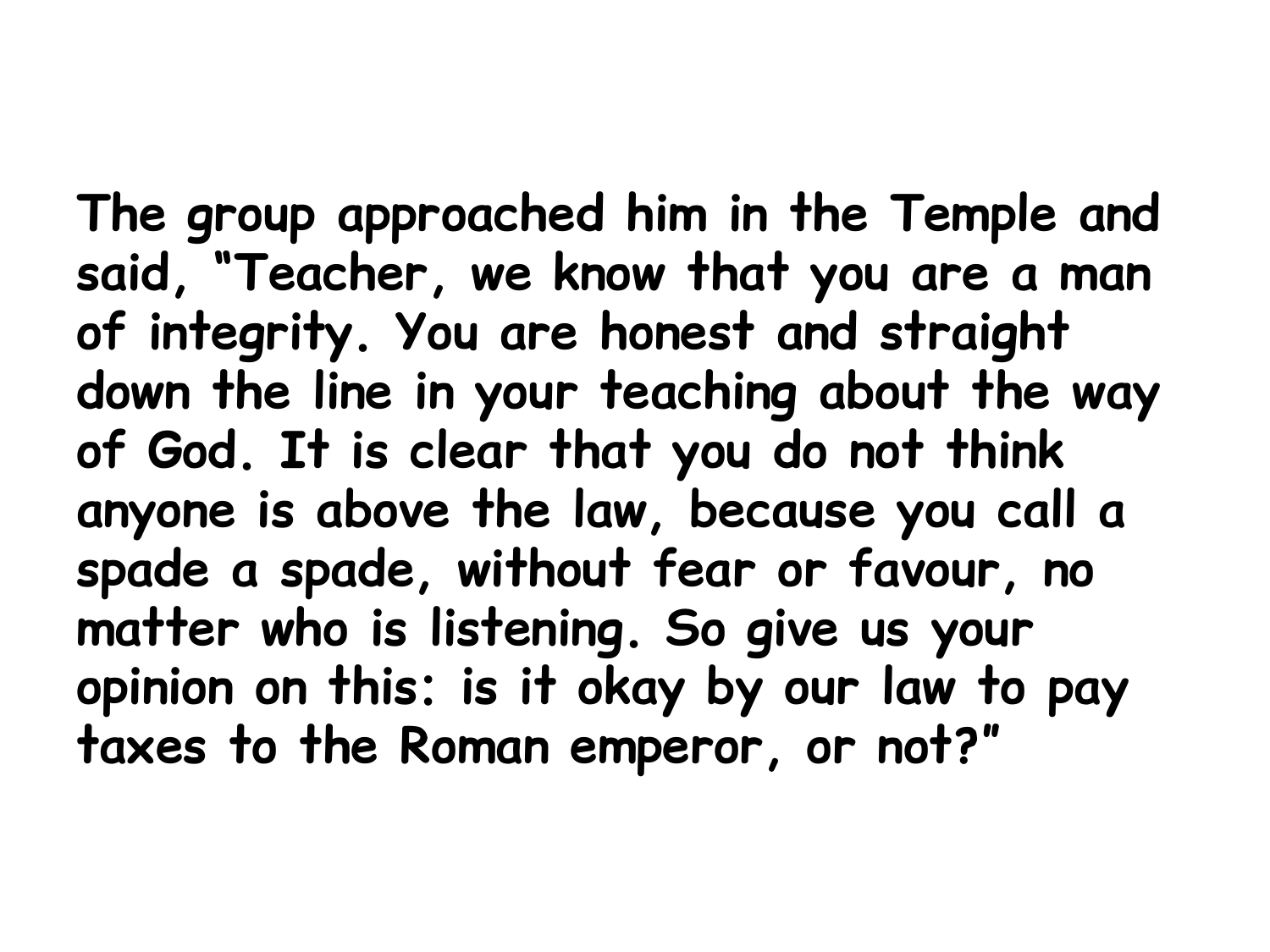

The group approached him in the Temple and said, “Teacher, we know that you are a man of integrity. You are honest and straight down the line in your teaching about the way of God. It is clear that you do not think anyone is above the law, because you call a spade a spade, without fear or favour, no matter who is listening. So give us your opinion on this: is it okay by our law to pay taxes to the Roman emperor, or not?”